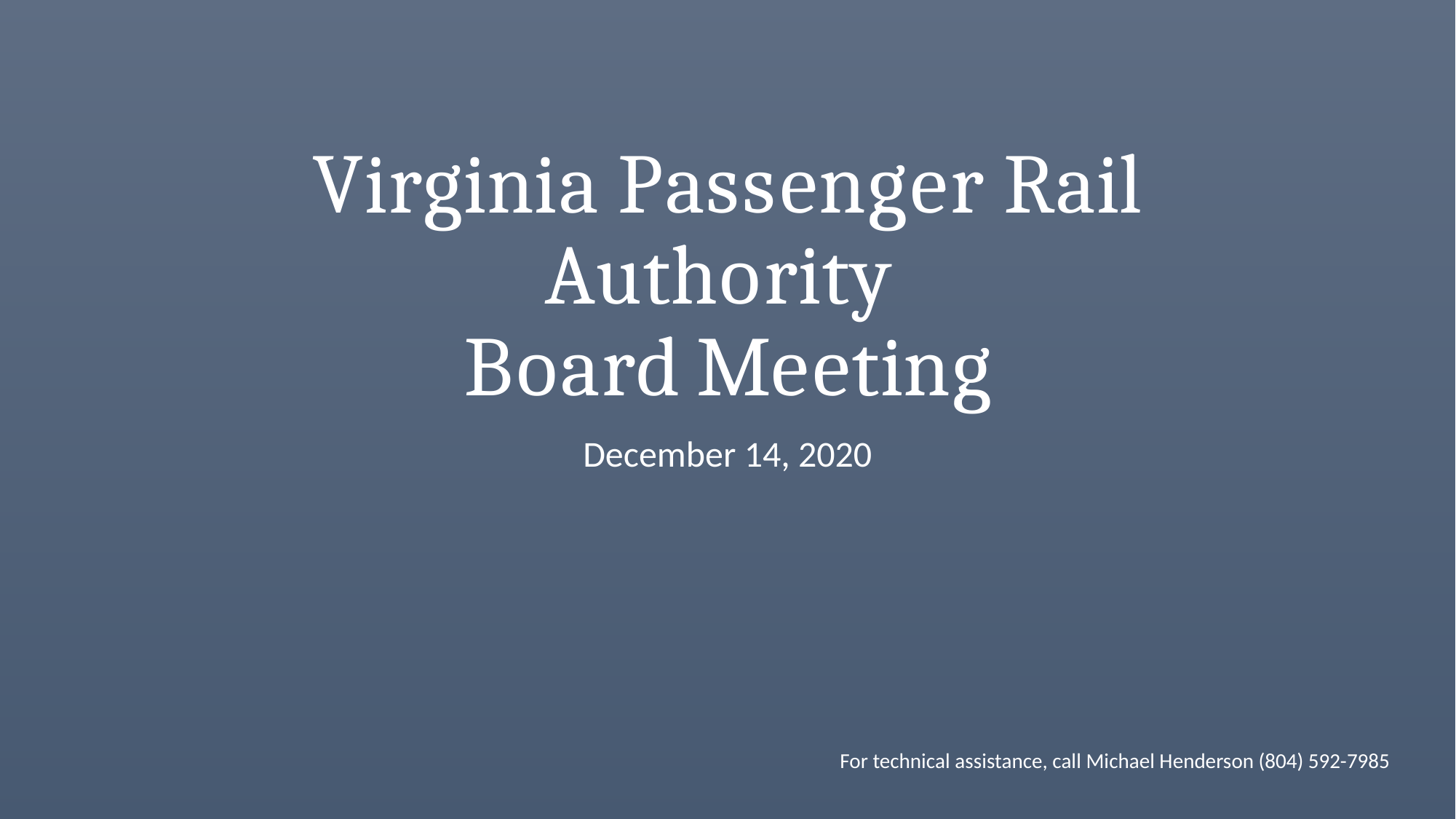

# Virginia Passenger Rail Authority Board Meeting
December 14, 2020
For technical assistance, call Michael Henderson (804) 592-7985